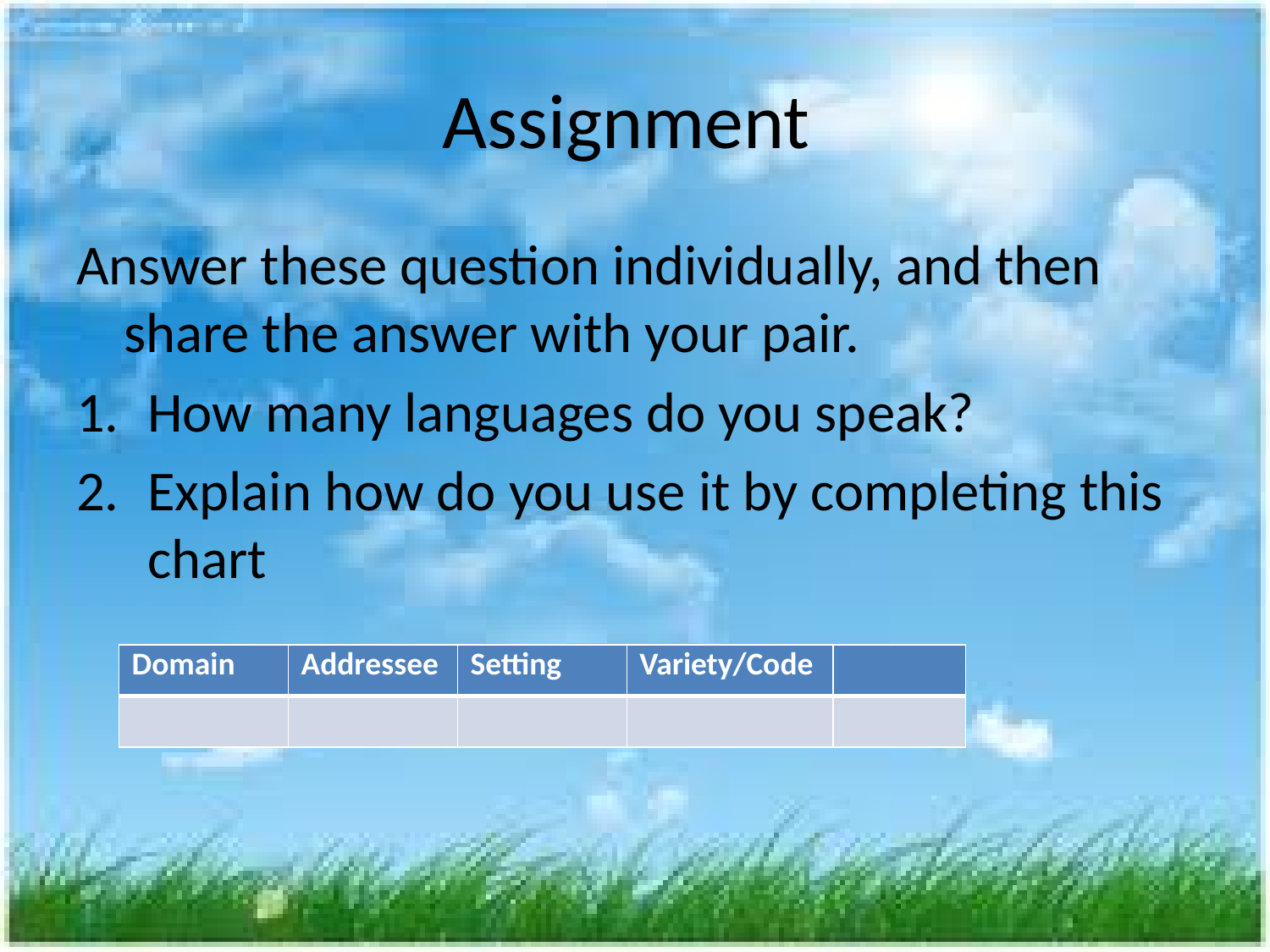

# Assignment
Answer these question individually, and then share the answer with your pair.
How many languages do you speak?
Explain how do you use it by completing this chart

| Domain | Addressee | Setting | Variety/Code |  |
| --- | --- | --- | --- | --- |
|  |  |  |  |  |